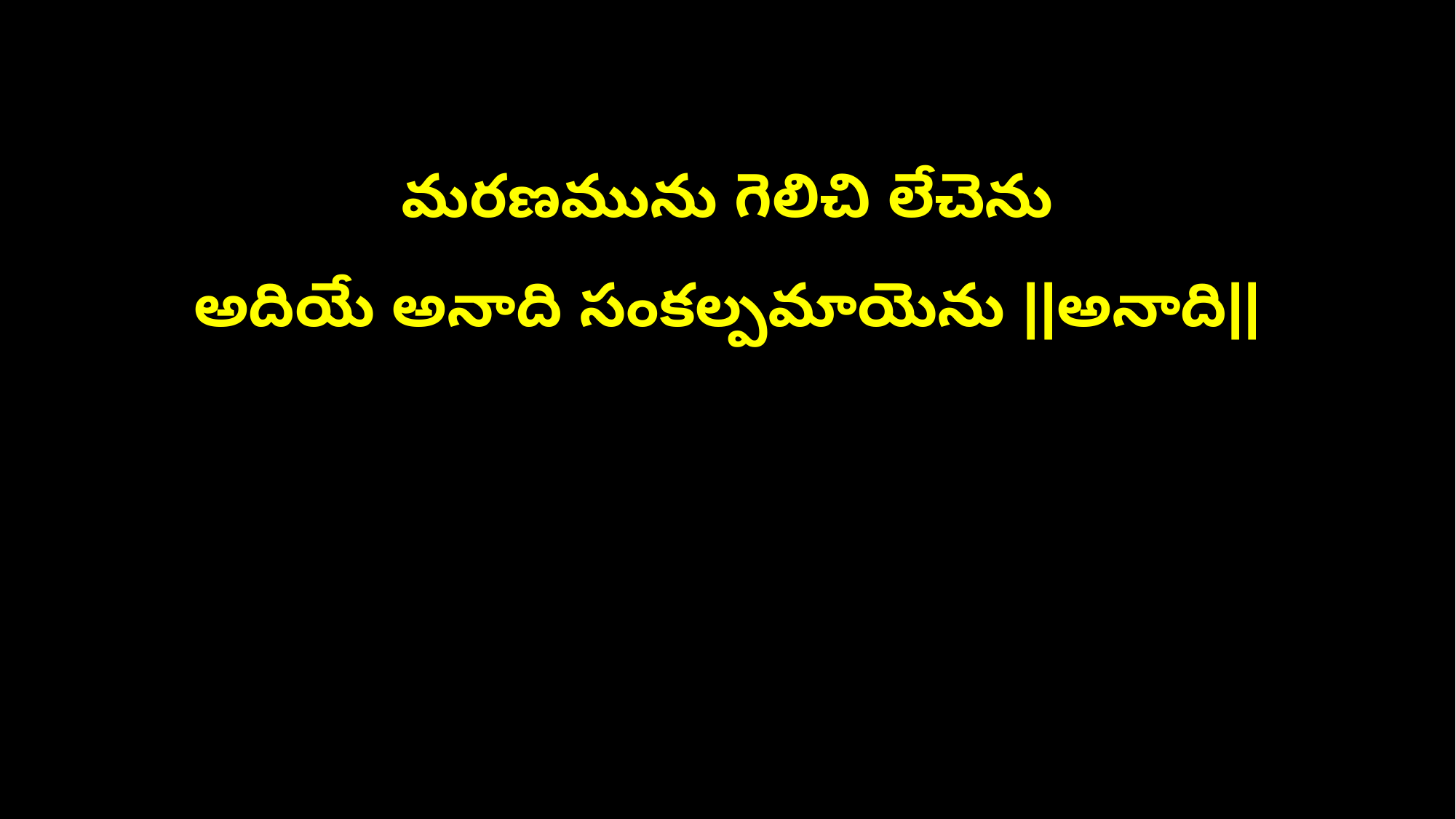

మరణమును గెలిచి లేచెను
అదియే అనాది సంకల్పమాయెను ||అనాది||